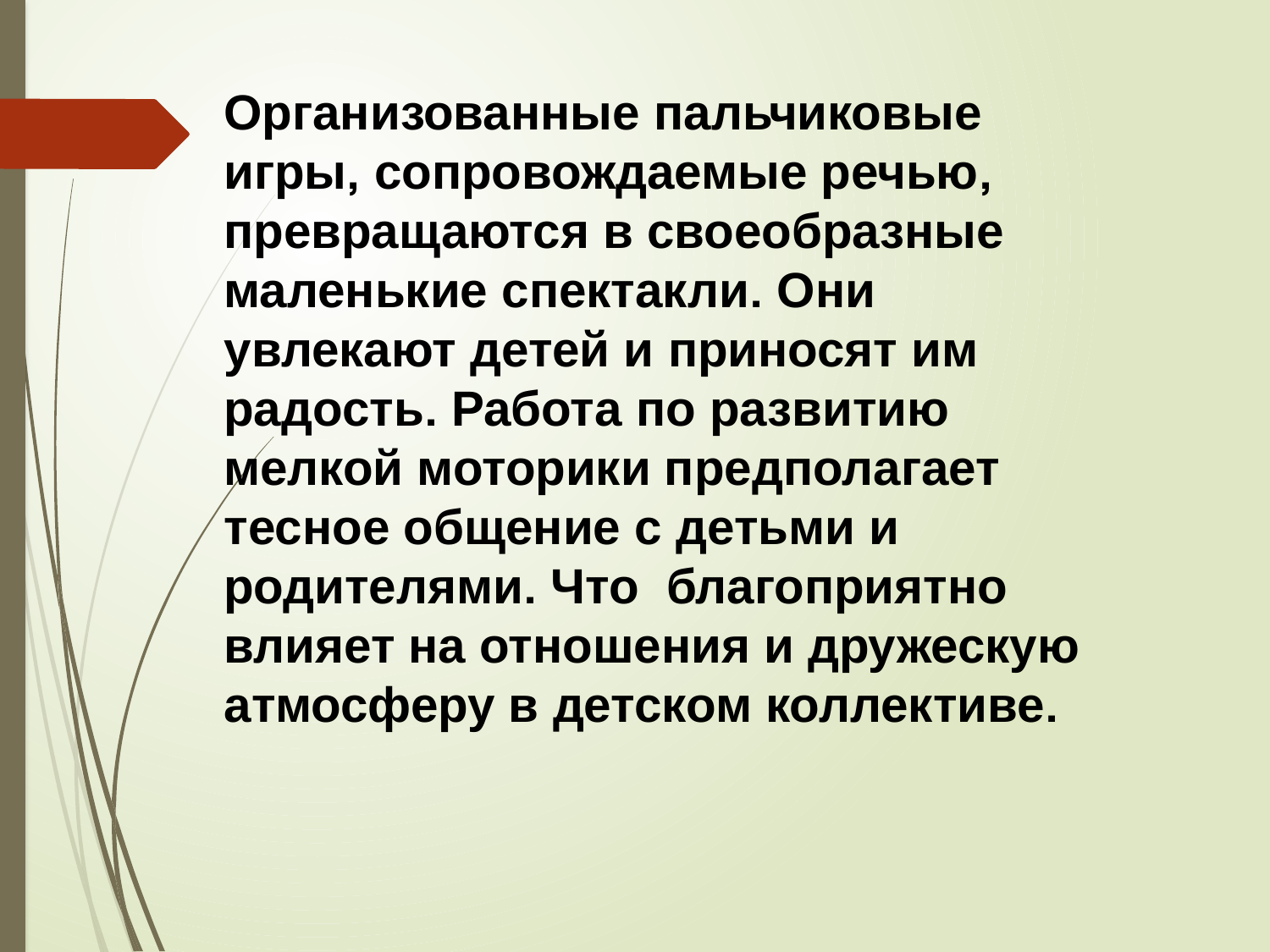

Организованные пальчиковые игры, сопровождаемые речью, превращаются в своеобразные маленькие спектакли. Они увлекают детей и приносят им радость. Работа по развитию мелкой моторики предполагает тесное общение с детьми и родителями. Что  благоприятно влияет на отношения и дружескую атмосферу в детском коллективе.